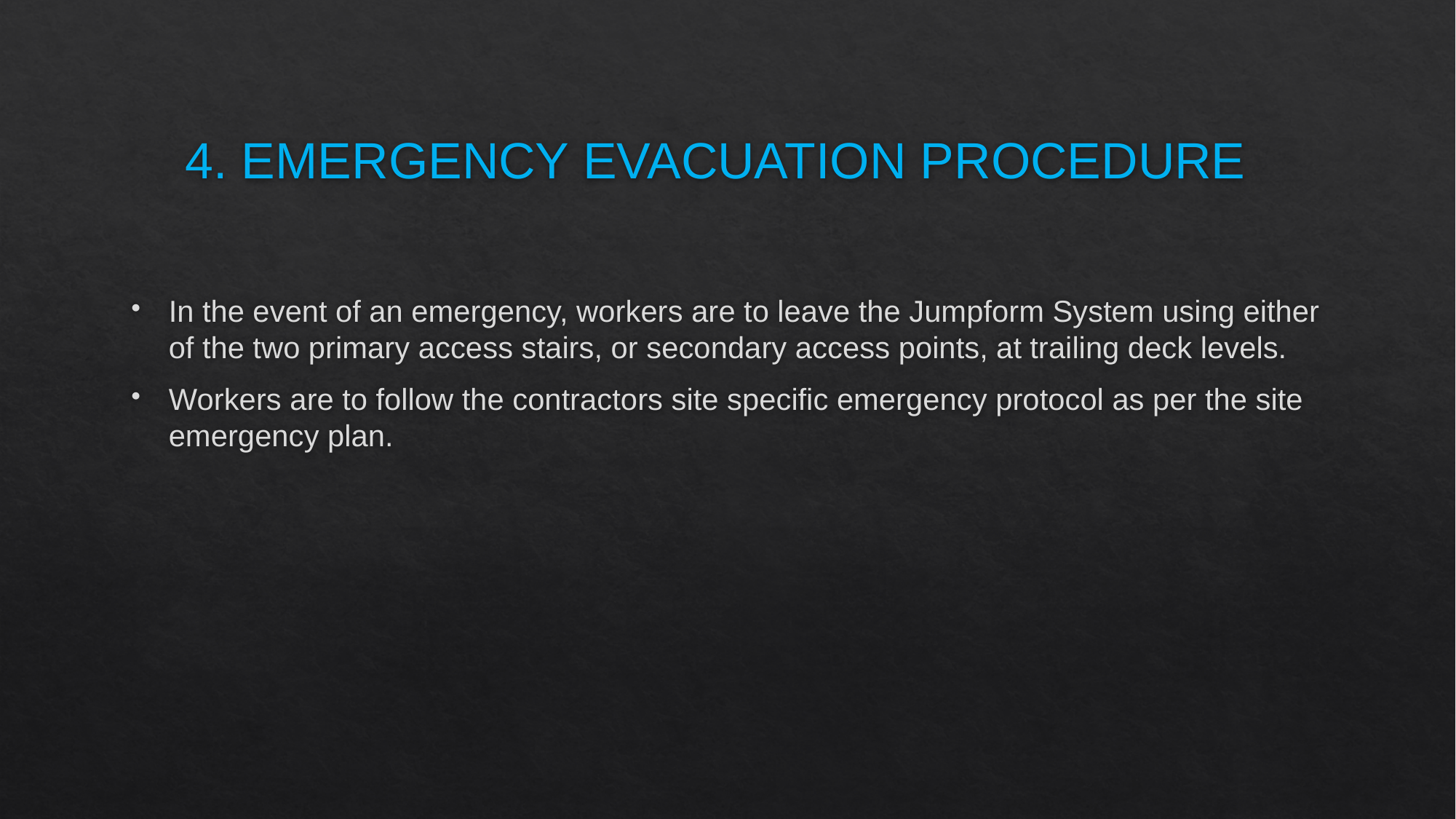

# 4. EMERGENCY EVACUATION PROCEDURE
In the event of an emergency, workers are to leave the Jumpform System using either of the two primary access stairs, or secondary access points, at trailing deck levels.
Workers are to follow the contractors site specific emergency protocol as per the site emergency plan.